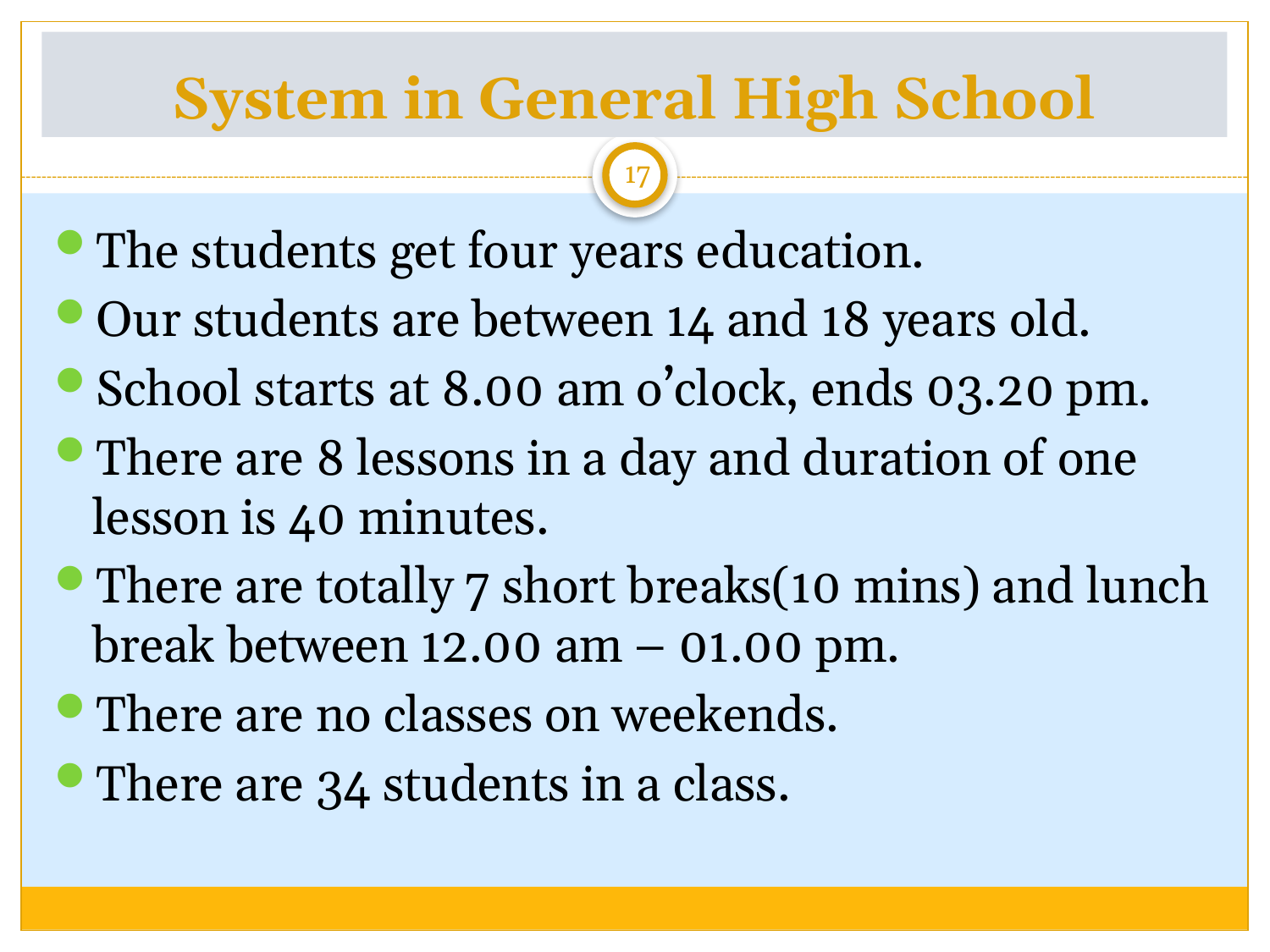

# System in General High School
17
The students get four years education.
Our students are between 14 and 18 years old.
School starts at 8.00 am o’clock, ends 03.20 pm.
There are 8 lessons in a day and duration of one lesson is 40 minutes.
There are totally 7 short breaks(10 mins) and lunch break between 12.00 am – 01.00 pm.
There are no classes on weekends.
There are 34 students in a class.